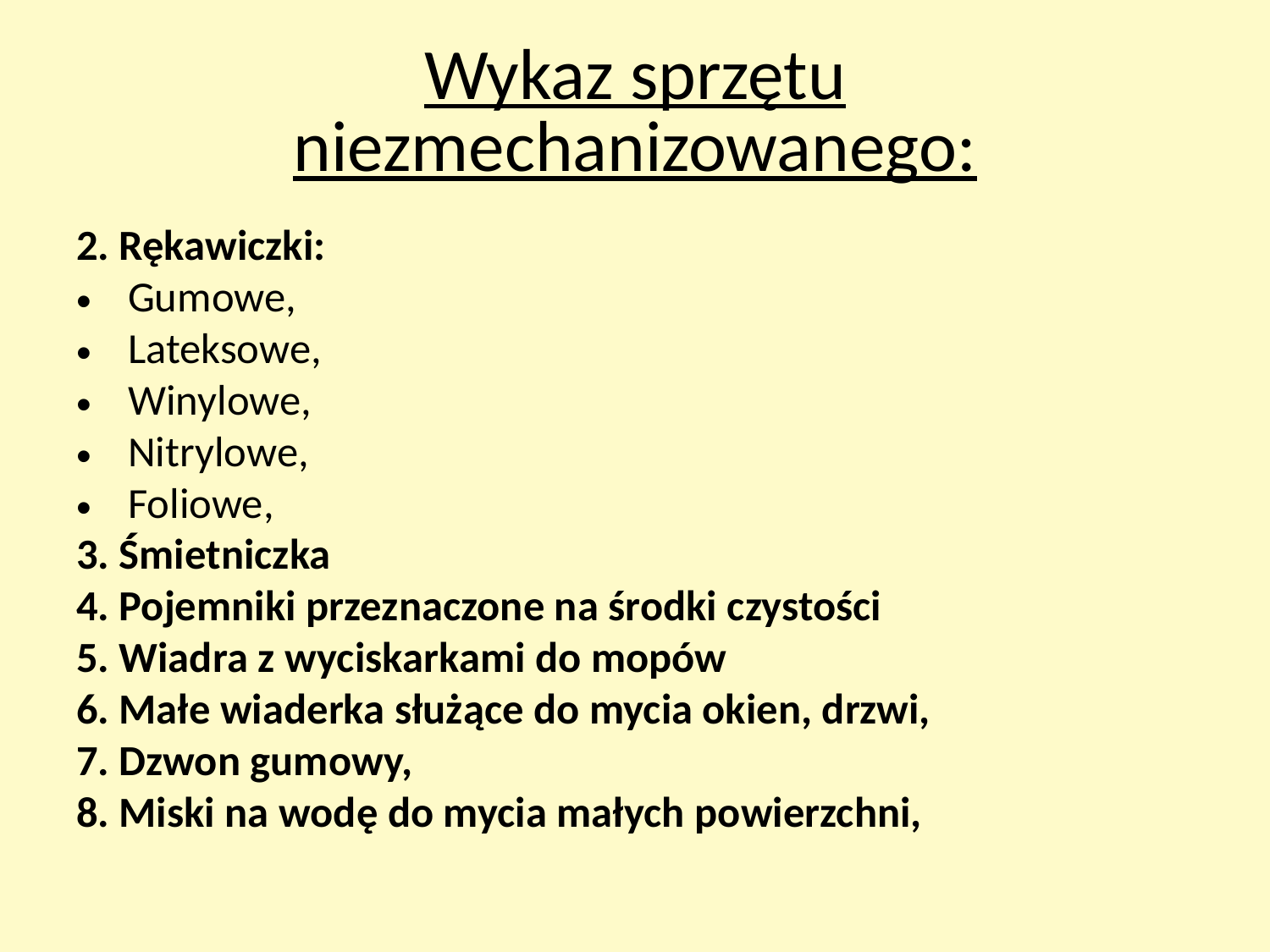

# Wykaz sprzętu niezmechanizowanego:
2. Rękawiczki:
Gumowe,
Lateksowe,
Winylowe,
Nitrylowe,
Foliowe,
3. Śmietniczka
4. Pojemniki przeznaczone na środki czystości
5. Wiadra z wyciskarkami do mopów
6. Małe wiaderka służące do mycia okien, drzwi,
7. Dzwon gumowy,
8. Miski na wodę do mycia małych powierzchni,